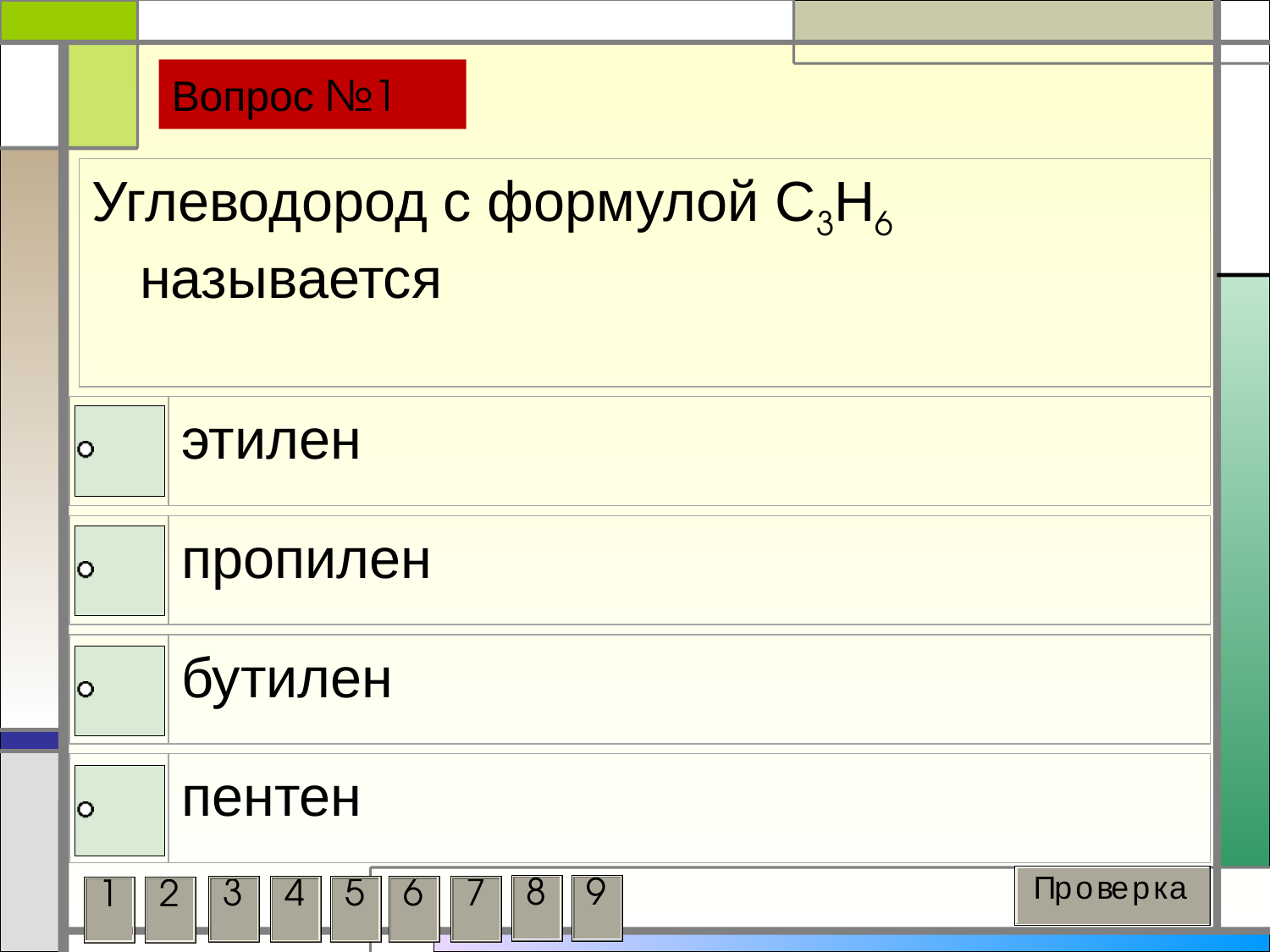

# Вопрос №1
Углеводород с формулой С3Н6 называется
этилен
пропилен
бутилен
пентен